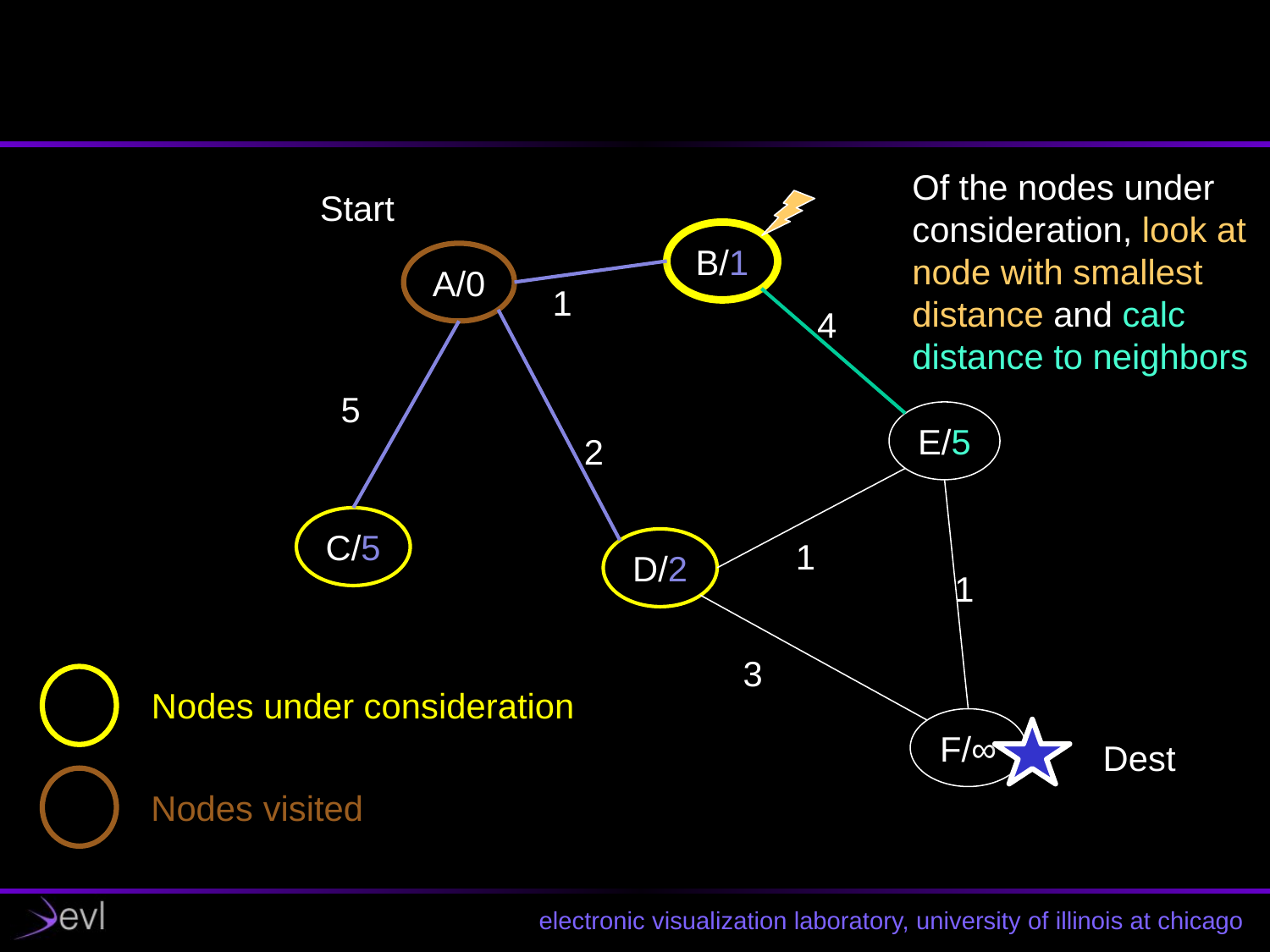

Of the nodes under consideration, look at node with smallest distance and calc distance to neighbors
Start

B/1
A/0
1
4
5
E/5
2
C/5
D/2
1
1
3

Nodes under consideration
F/∞

Dest

Nodes visited